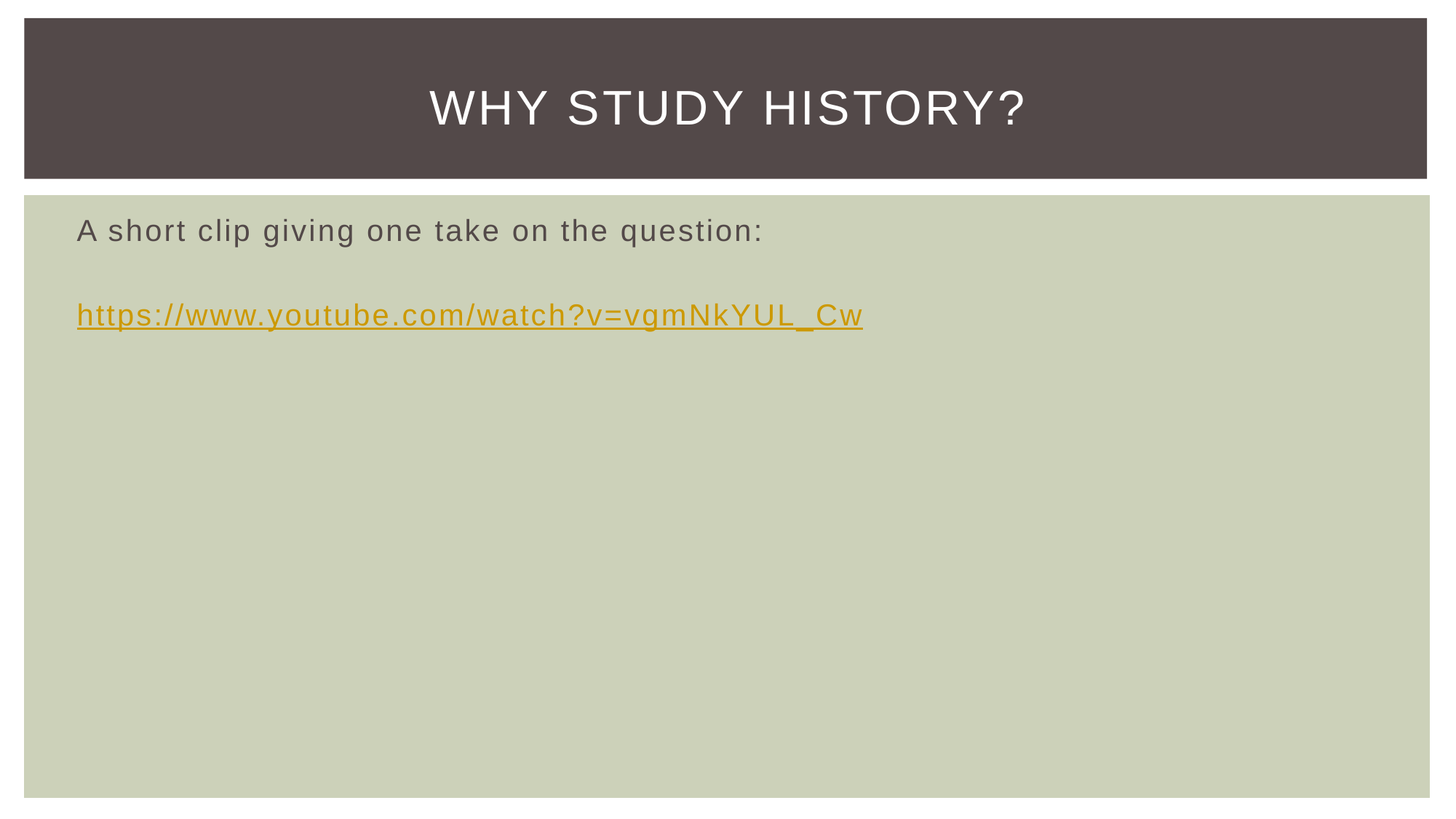

# Why Study History?
A short clip giving one take on the question:

https://www.youtube.com/watch?v=vgmNkYUL_Cw